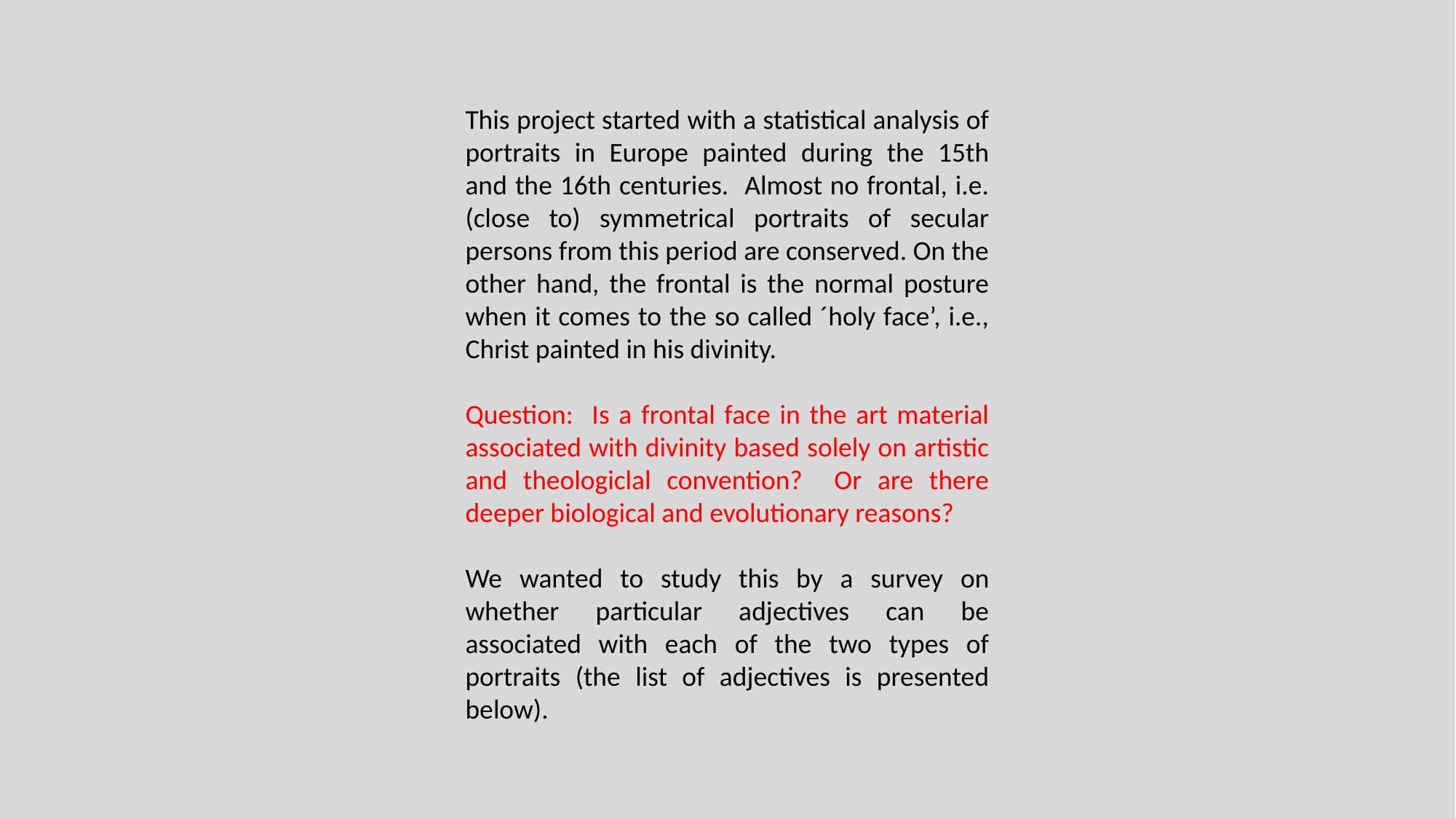

This project started with a statistical analysis of portraits in Europe painted during the 15th and the 16th centuries.  Almost no frontal, i.e. (close to) symmetrical portraits of secular persons from this period are conserved. On the other hand, the frontal is the normal posture when it comes to the so called ´holy face’, i.e., Christ painted in his divinity.

Question:  Is a frontal face in the art material associated with divinity based solely on artistic and theologiclal convention?  Or are there deeper biological and evolutionary reasons?

We wanted to study this by a survey on whether particular adjectives can be associated with each of the two types of portraits (the list of adjectives is presented below).